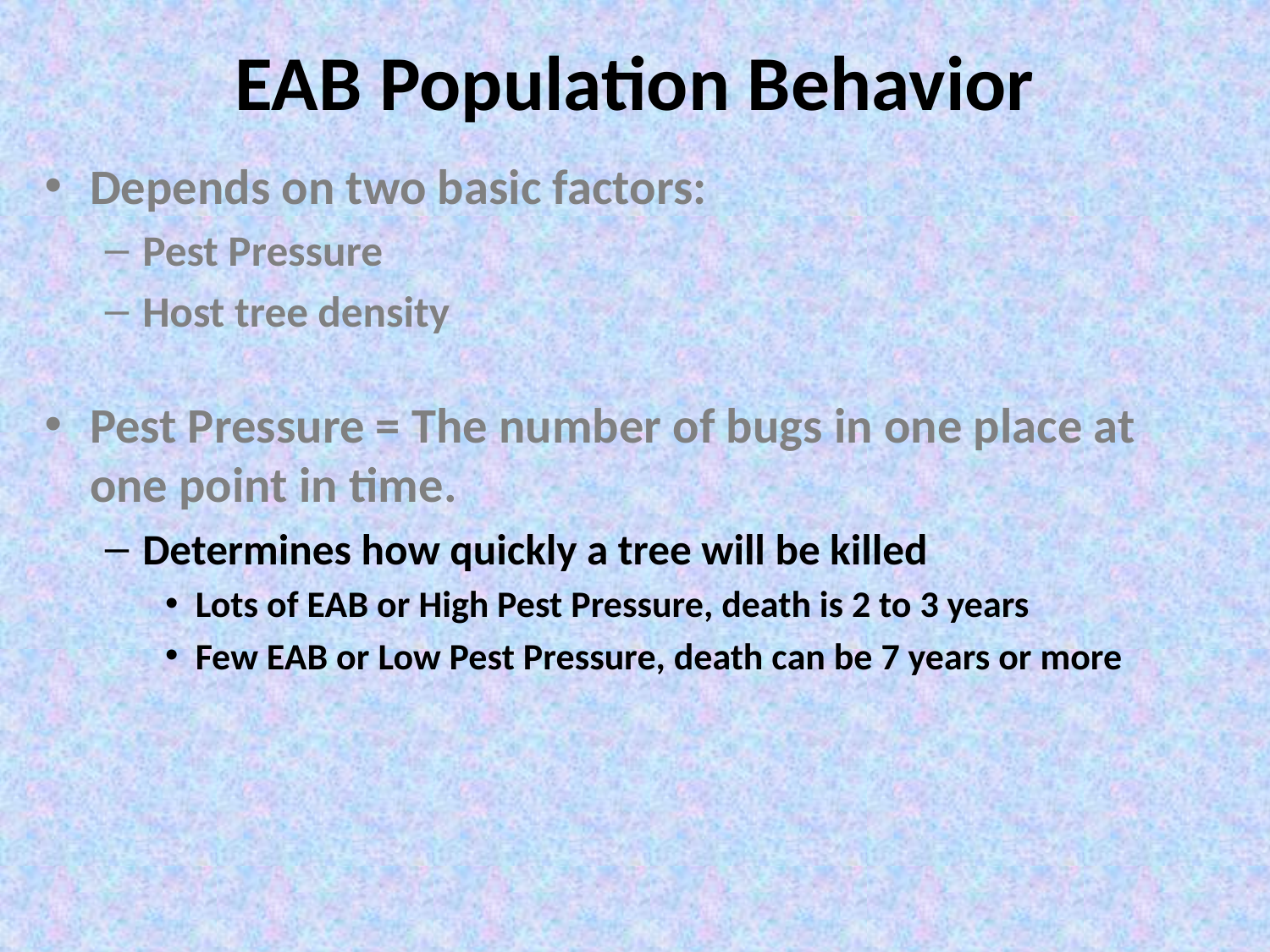

# EAB Population Behavior
Depends on two basic factors:
Pest Pressure
Host tree density

Pest Pressure = The number of bugs in one place at one point in time.
Determines how quickly a tree will be killed
Lots of EAB or High Pest Pressure, death is 2 to 3 years
Few EAB or Low Pest Pressure, death can be 7 years or more